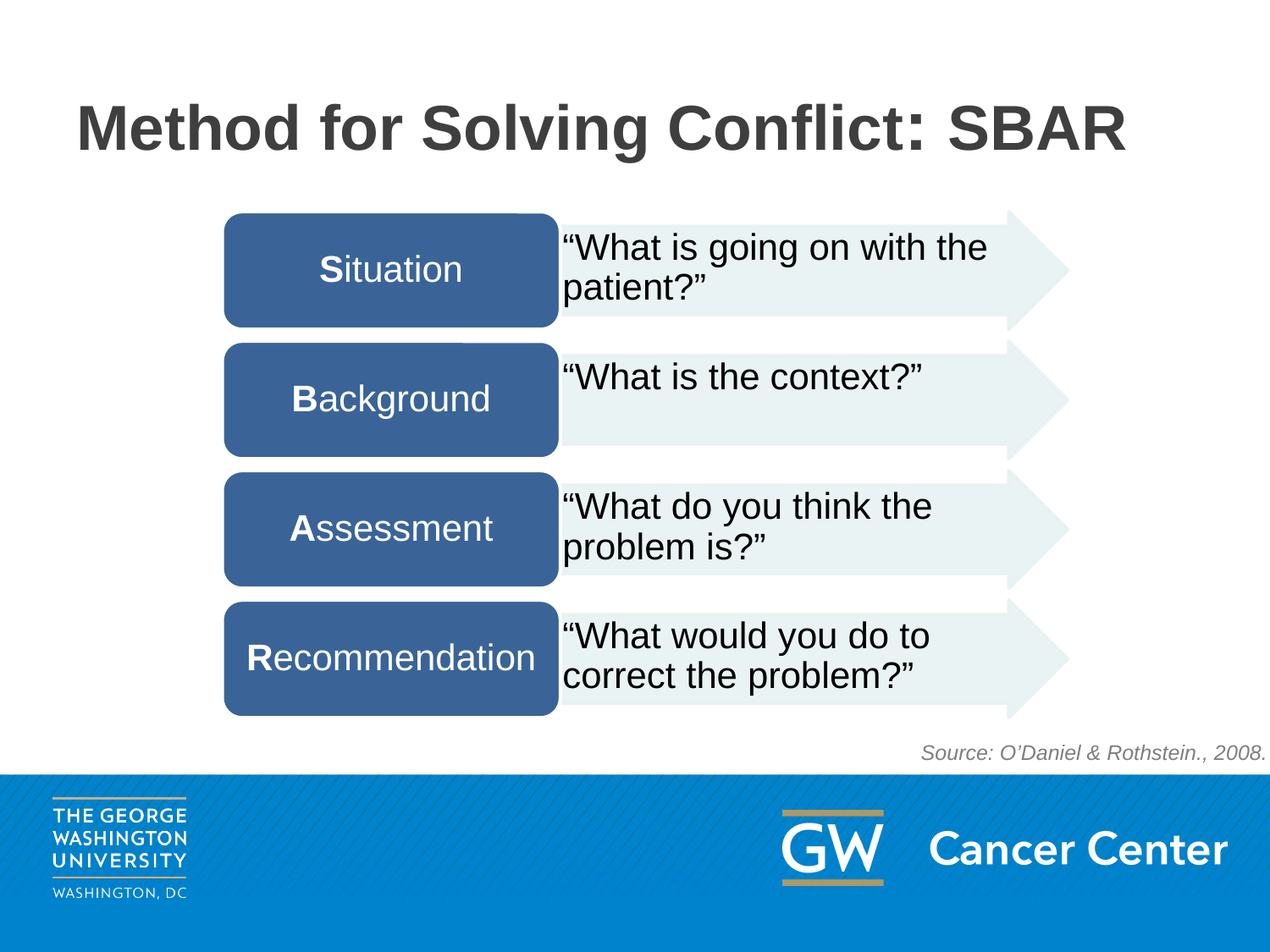

# Method for Solving Conflict: SBAR

Situation
“What is going on with the patient?”

Background
“What is the context?”

Assessment
“What do you think the problem is?”

Recommendation
“What would you do to correct the problem?”
Source: O’Daniel & Rothstein., 2008.